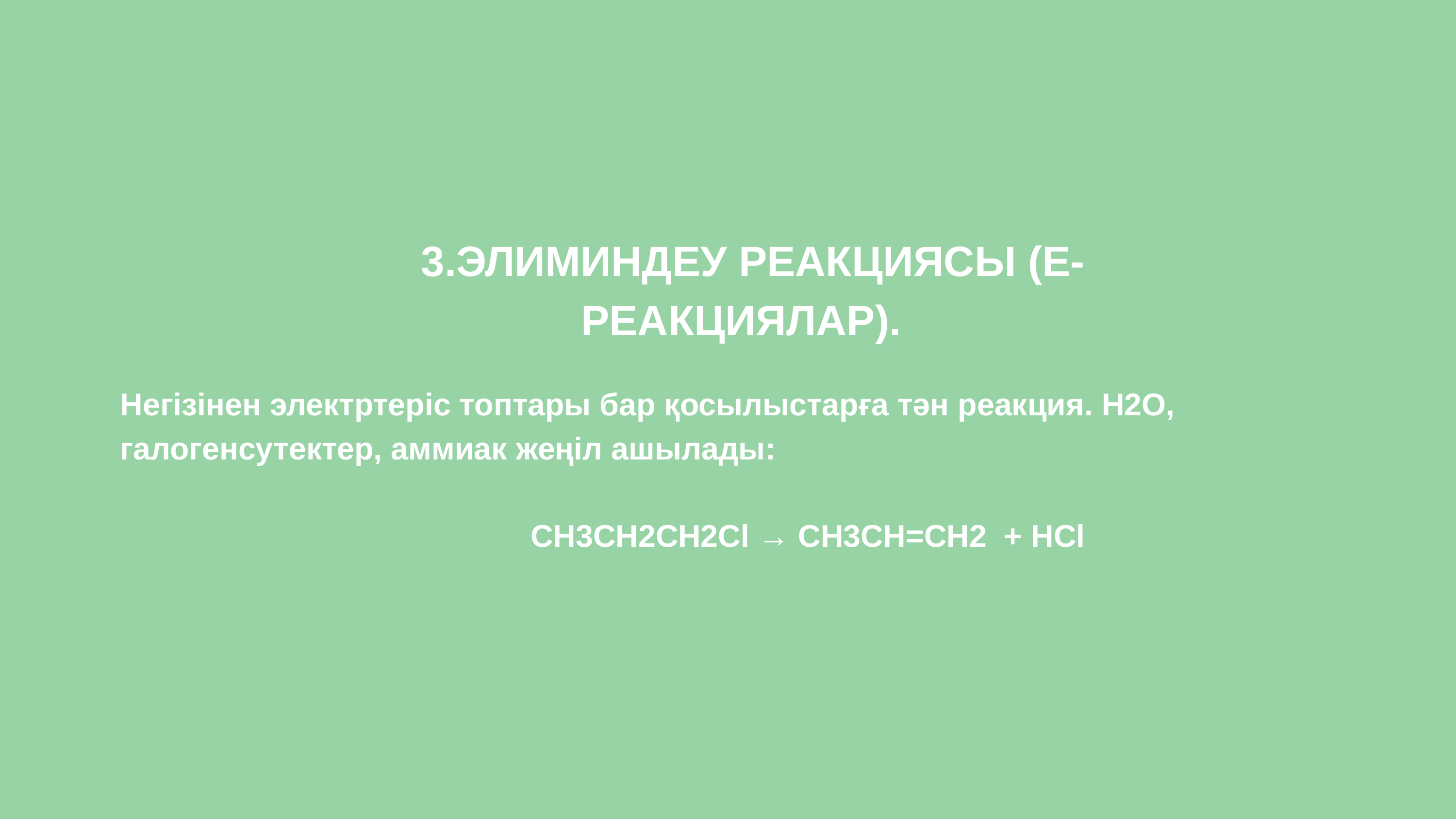

3.ЭЛИМИНДЕУ РЕАКЦИЯСЫ (Е-РЕАКЦИЯЛАР).

Негізінен электртеріс топтары бар қосылыстарға тән реакция. Н2О, галогенсутектер, аммиак жеңіл ашылады:

                                               CH3CH2CH2Cl → СН3СН=СН2  + HCl